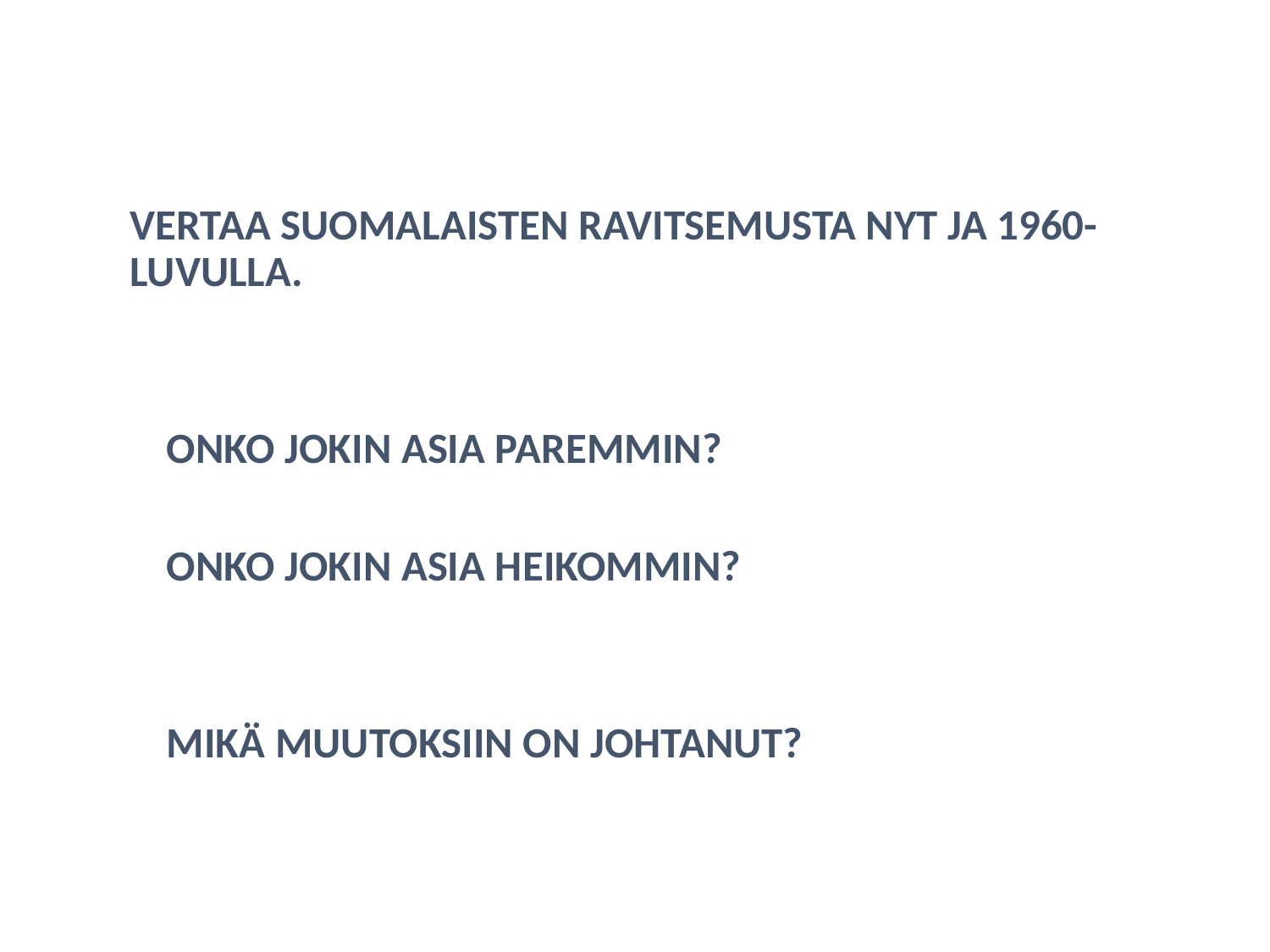

VERTAA SUOMALAISTEN RAVITSEMUSTA NYT JA 1960-LUVULLA.

ONKO JOKIN ASIA PAREMMIN?

ONKO JOKIN ASIA HEIKOMMIN?

MIKÄ MUUTOKSIIN ON JOHTANUT?